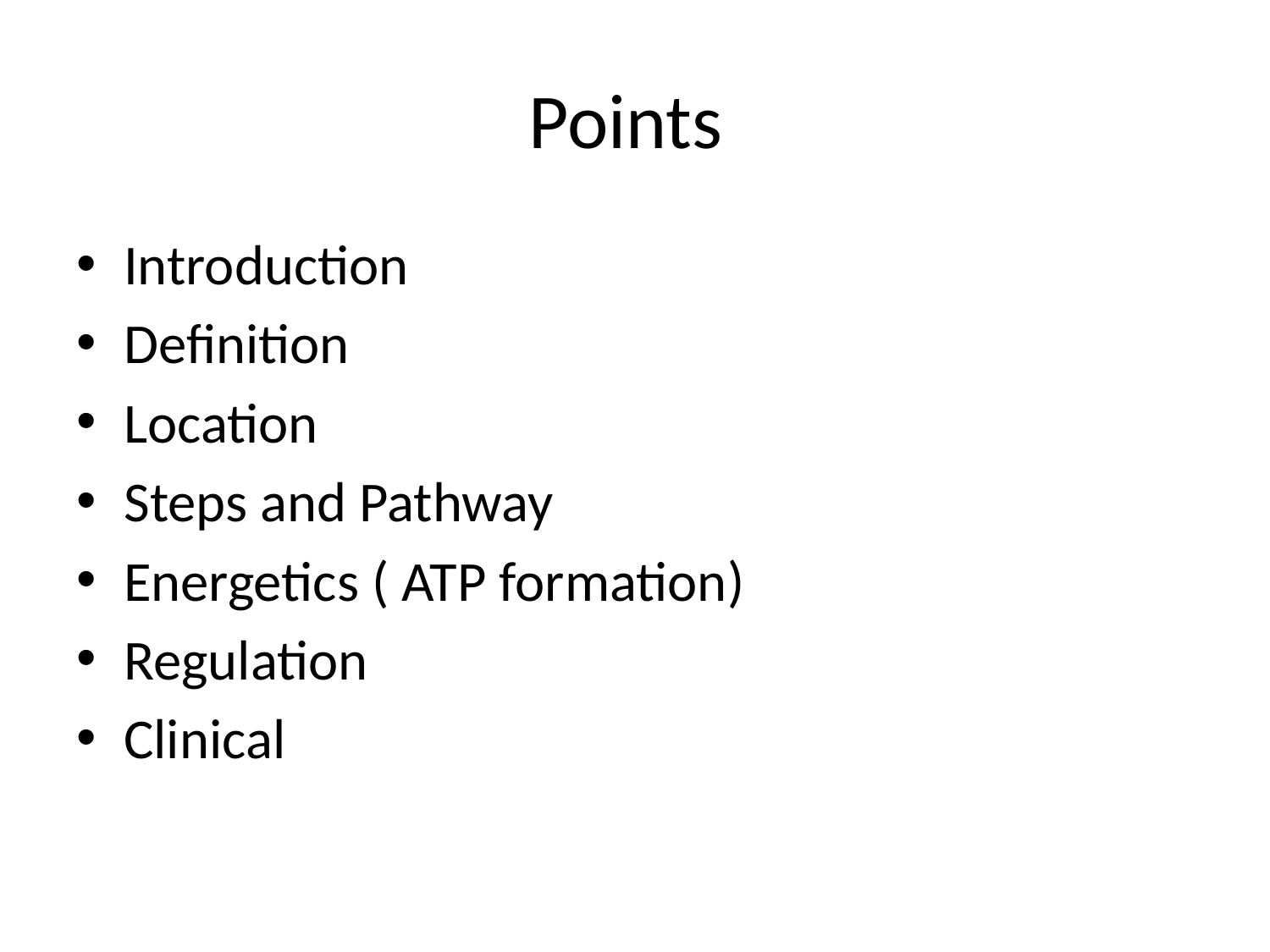

# Points
Introduction
Definition
Location
Steps and Pathway
Energetics ( ATP formation)
Regulation
Clinical